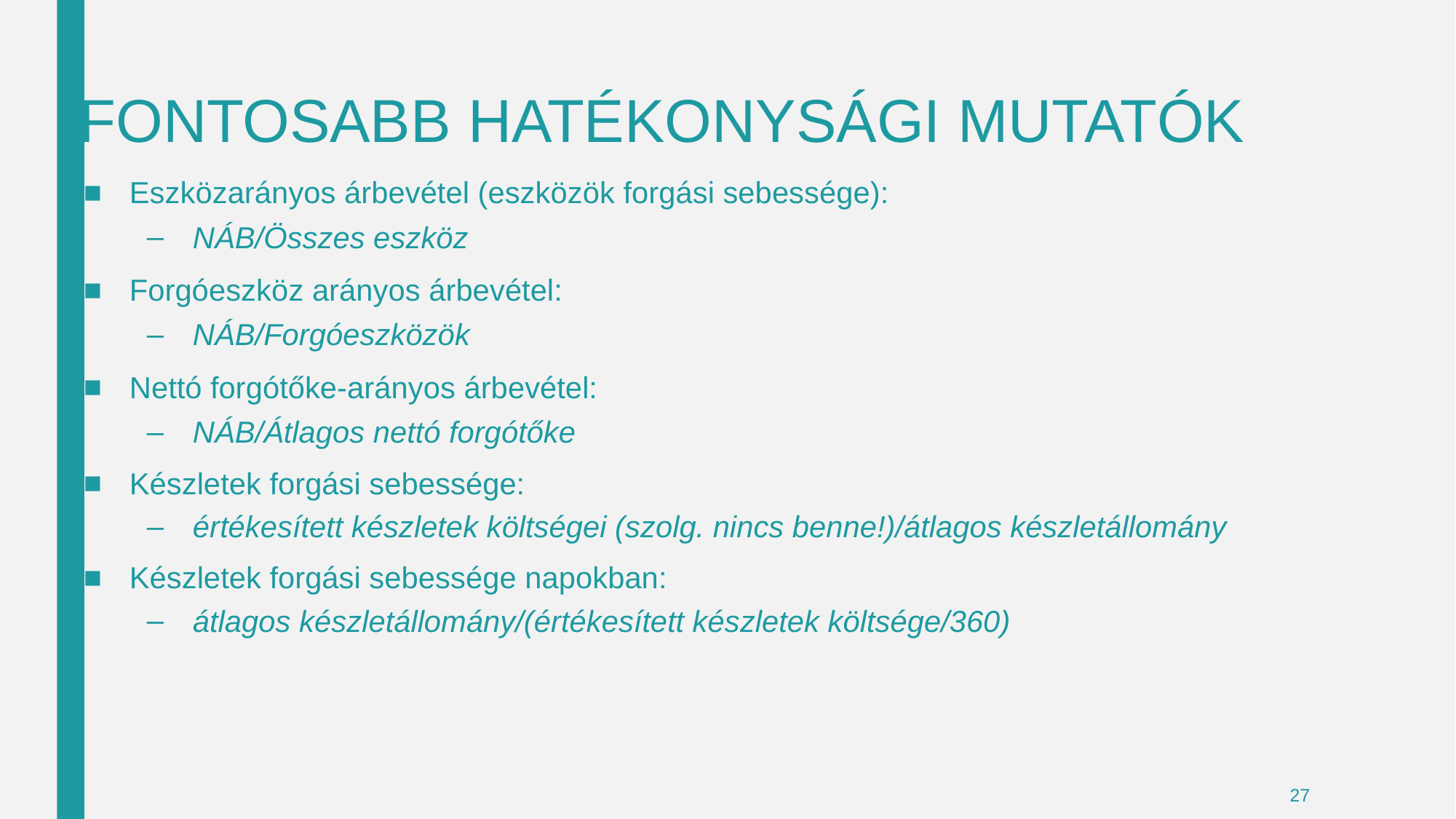

# FONTOSABB HATÉKONYSÁGI MUTATÓK
Eszközarányos árbevétel (eszközök forgási sebessége):
NÁB/Összes eszköz
Forgóeszköz arányos árbevétel:
NÁB/Forgóeszközök
Nettó forgótőke-arányos árbevétel:
NÁB/Átlagos nettó forgótőke
Készletek forgási sebessége:
értékesített készletek költségei (szolg. nincs benne!)/átlagos készletállomány
Készletek forgási sebessége napokban:
átlagos készletállomány/(értékesített készletek költsége/360)

27